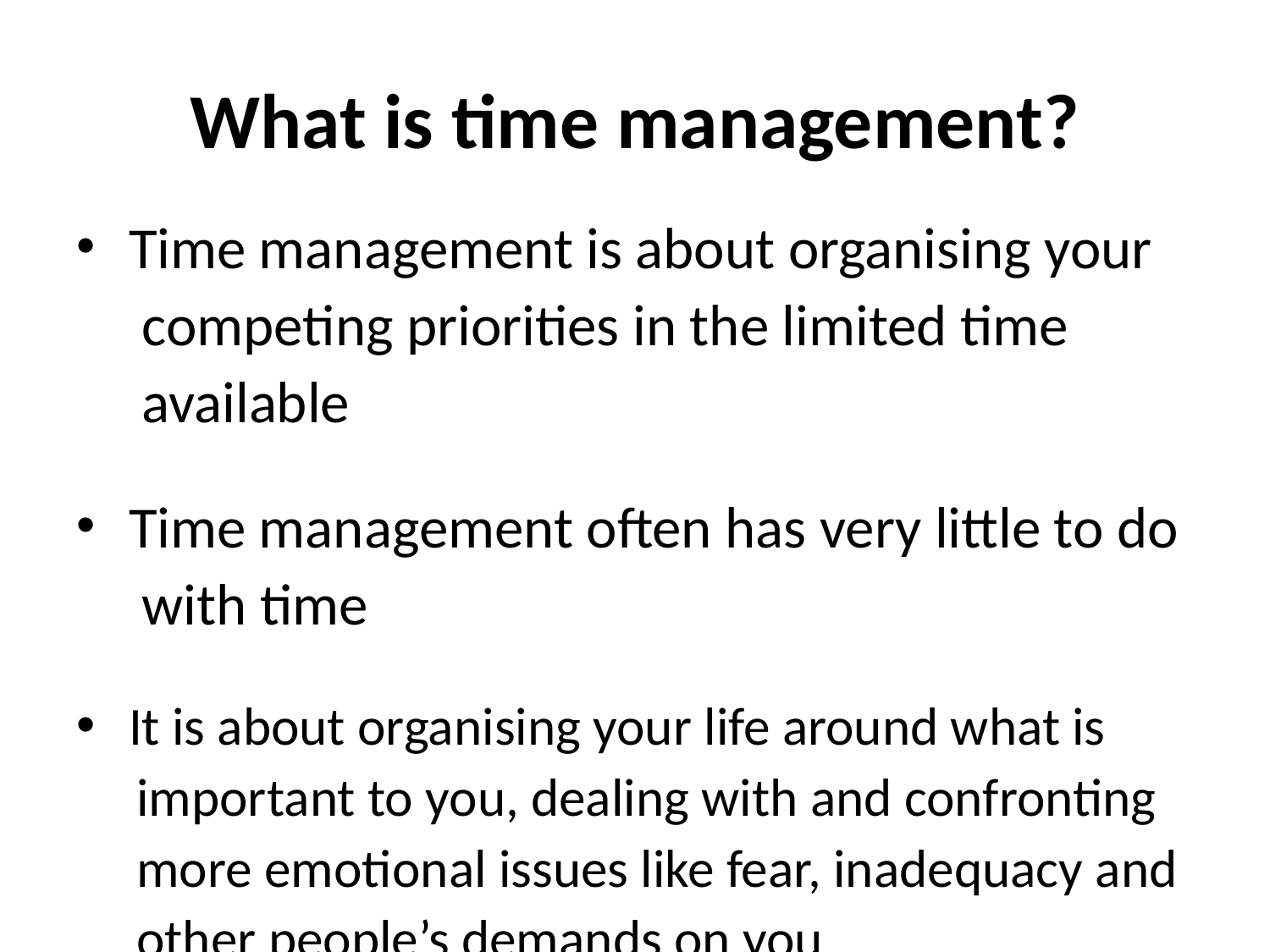

# What is time management?
   Time management is about organising your
     competing priorities in the limited time
     available

   Time management often has very little to do
     with time

   It is about organising your life around what is
     important to you, dealing with and confronting
     more emotional issues like fear, inadequacy and
     other people’s demands on you